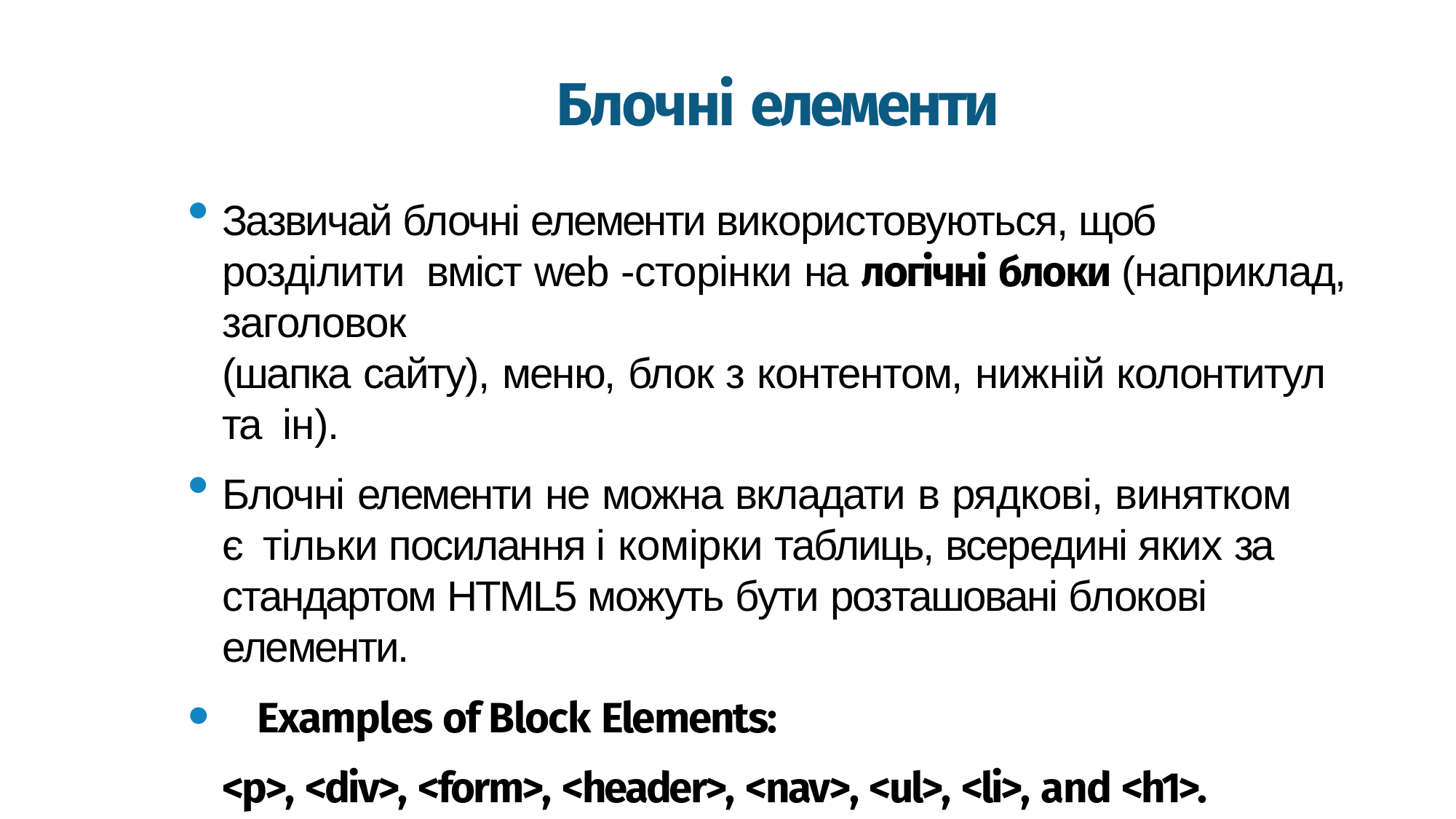

Блочні елементи
Зазвичай блочні елементи використовуються, щоб розділити  вміст web -сторінки на логічні блоки (наприклад, заголовок
(шапка сайту), меню, блок з контентом, нижній колонтитул та  ін).
Блочні елементи не можна вкладати в рядкові, винятком є  тільки посилання і комірки таблиць, всередині яких за  стандартом HTML5 можуть бути розташовані блокові  елементи.
Examples of Block Elements:
<p>, <div>, <form>, <header>, <nav>, <ul>, <li>, and <h1>.